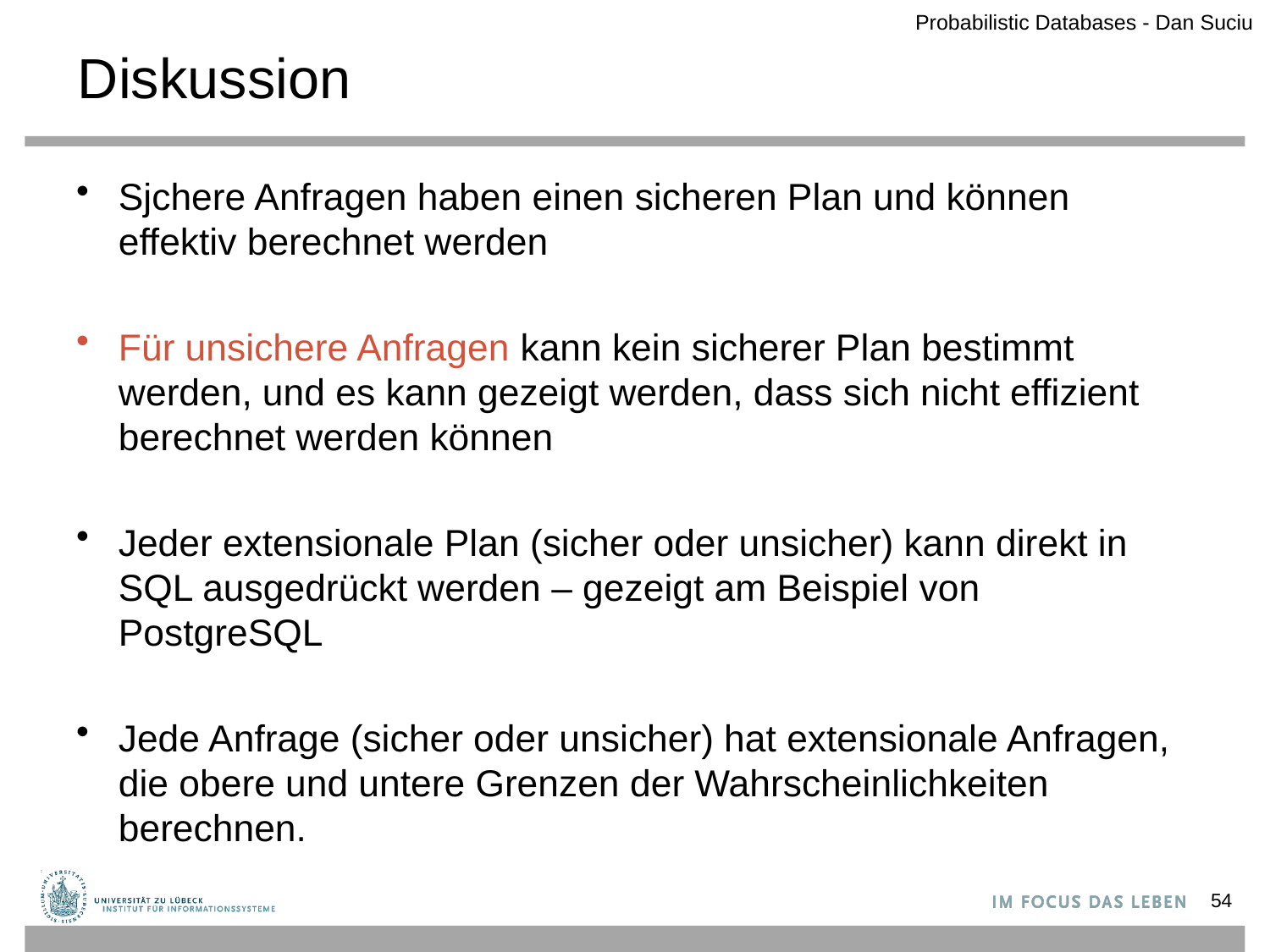

Probabilistic Databases - Dan Suciu
# Diskussion
Sjchere Anfragen haben einen sicheren Plan und können effektiv berechnet werden

Für unsichere Anfragen kann kein sicherer Plan bestimmt werden, und es kann gezeigt werden, dass sich nicht effizient berechnet werden können

Jeder extensionale Plan (sicher oder unsicher) kann direkt in SQL ausgedrückt werden – gezeigt am Beispiel von PostgreSQL

Jede Anfrage (sicher oder unsicher) hat extensionale Anfragen, die obere und untere Grenzen der Wahrscheinlichkeiten berechnen.
54